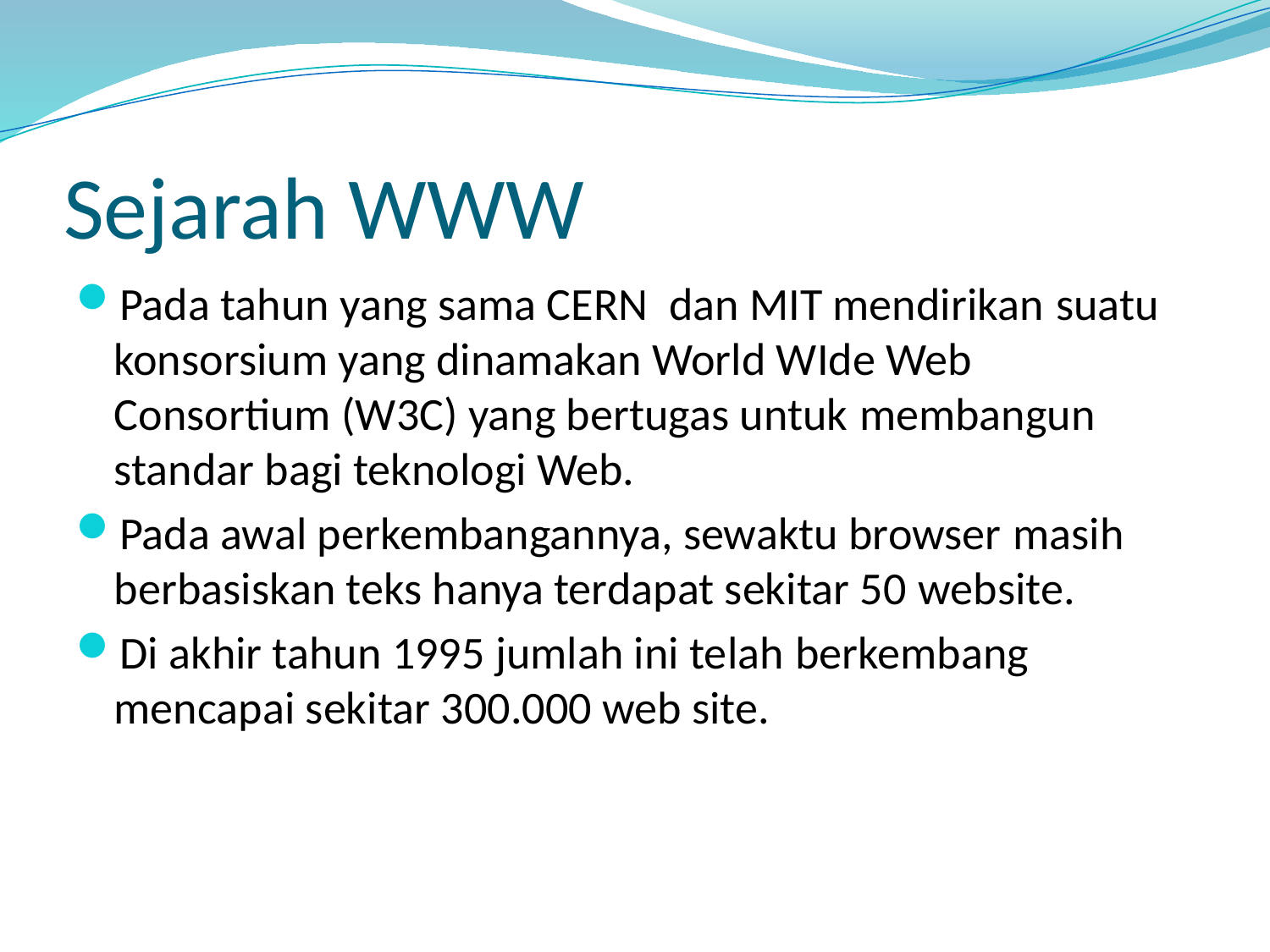

# Sejarah WWW
Pada tahun yang sama CERN  dan MIT mendirikan suatu konsorsium yang dinamakan World WIde Web Consortium (W3C) yang bertugas untuk membangun standar bagi teknologi Web.
Pada awal perkembangannya, sewaktu browser masih berbasiskan teks hanya terdapat sekitar 50 website.
Di akhir tahun 1995 jumlah ini telah berkembang mencapai sekitar 300.000 web site.